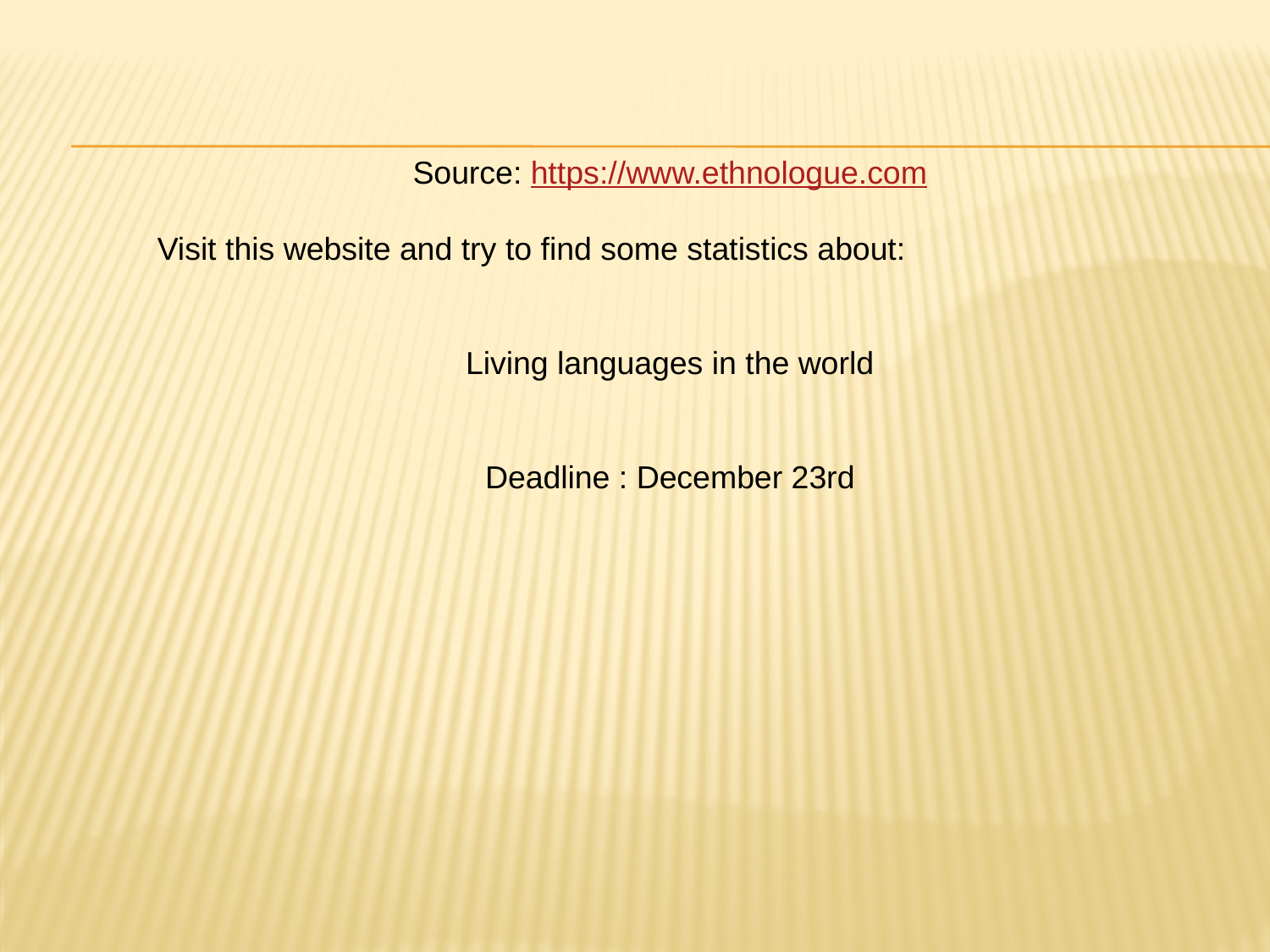

Source: https://www.ethnologue.com

Visit this website and try to find some statistics about:

Living languages in the world

Deadline : December 23rd